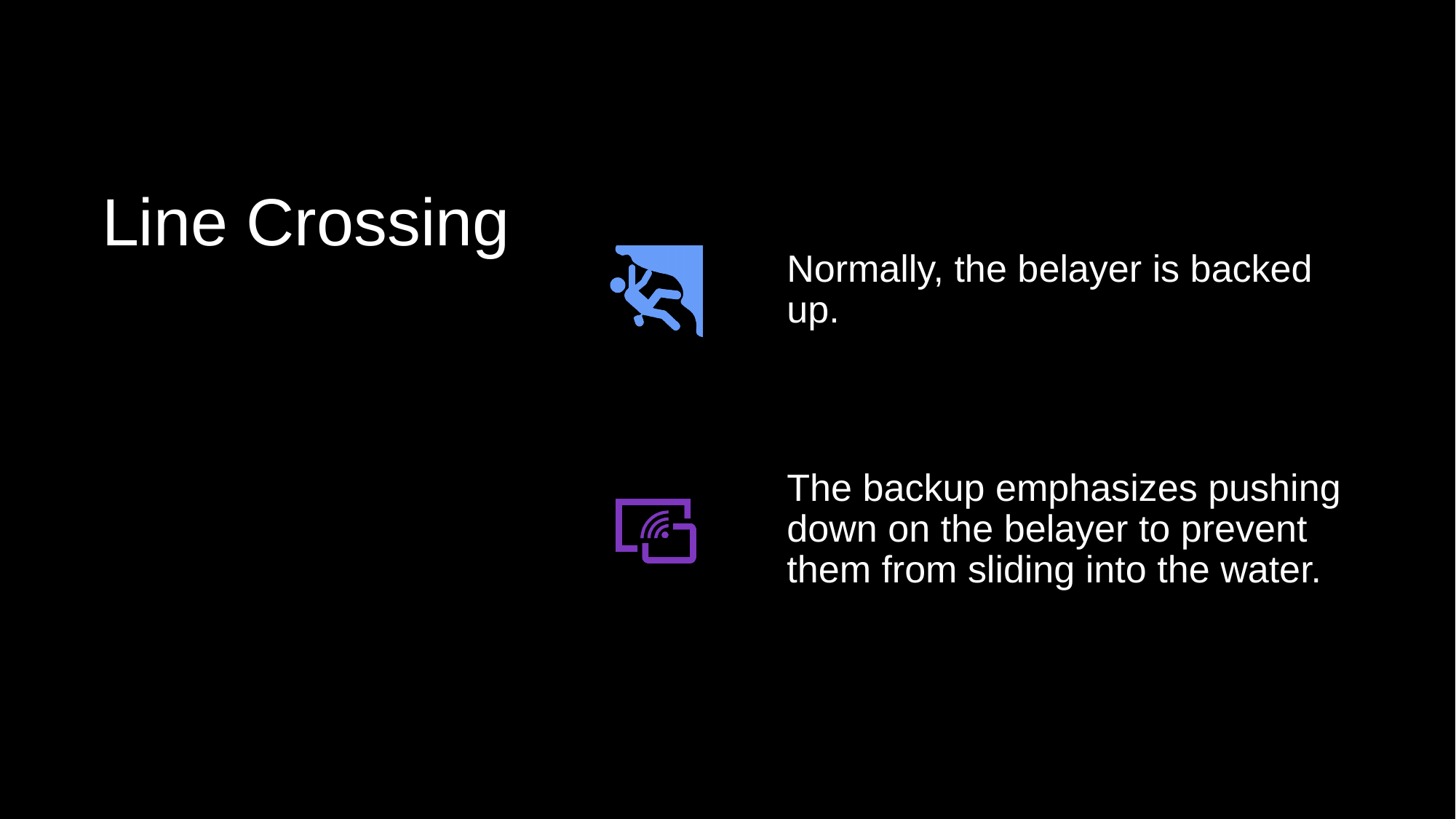

Normally, the belayer is backed up.
The backup emphasizes pushing down on the belayer to prevent them from sliding into the water.
# Line Crossing